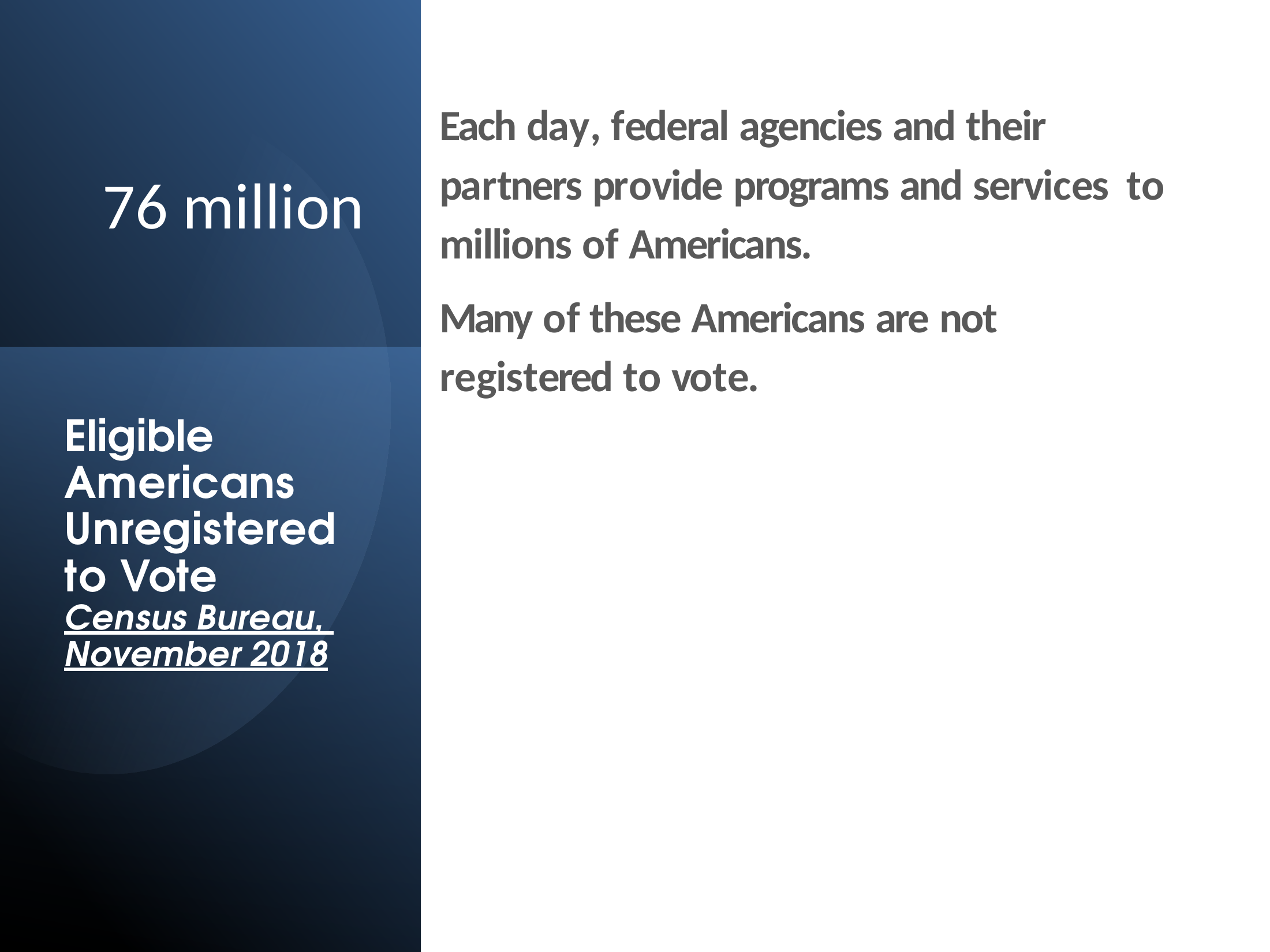

Each day, federal agencies and their  partners provide programs and services  to millions of Americans.
Many of these Americans are not  registered to vote.
76 million

# Eligible Americans  Unregistered to Vote Census Bureau, November 2018